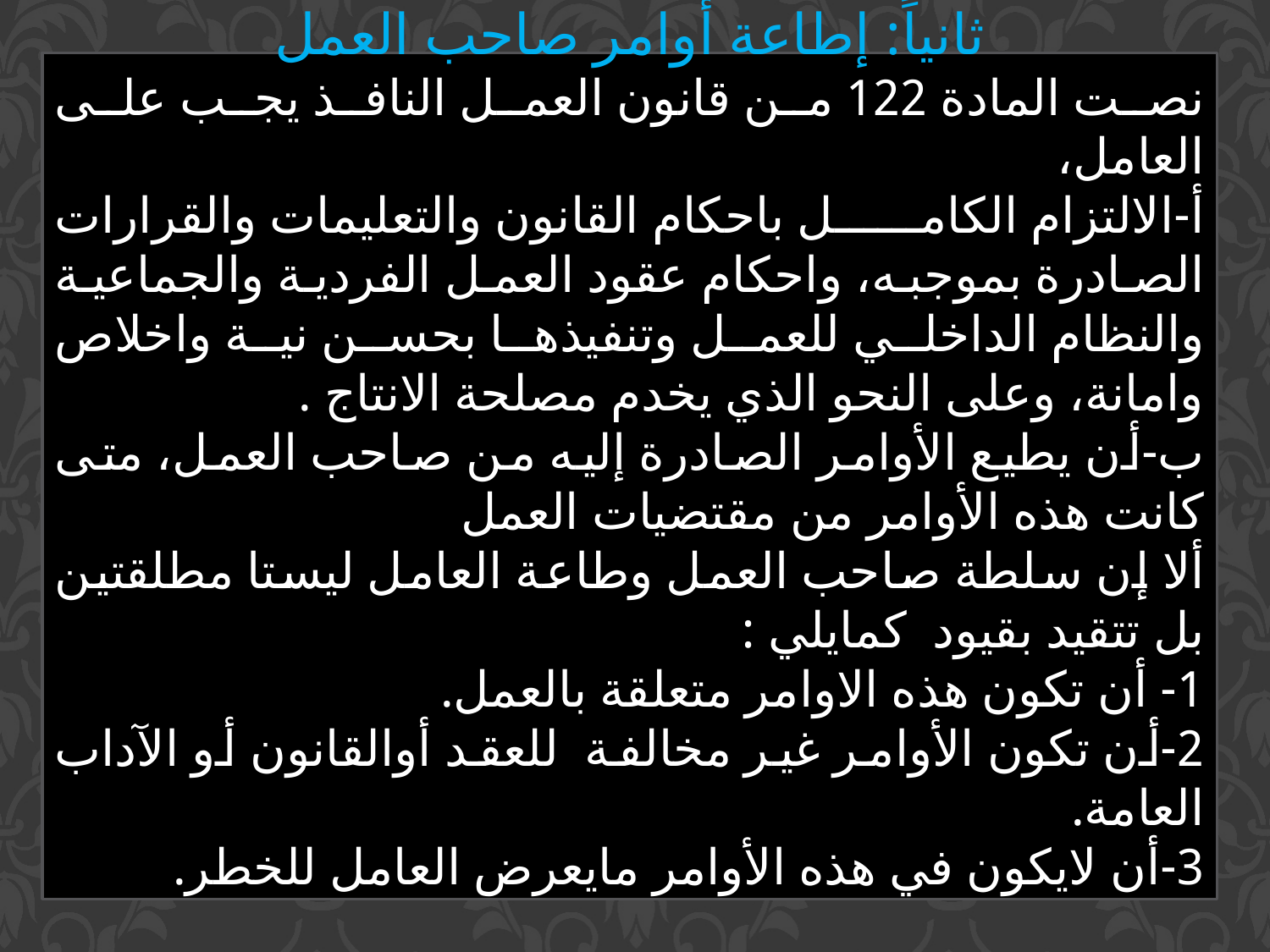

ثانياً: إطاعة أوامر صاحب العمل
نصت المادة 122 من قانون العمل النافذ يجب على العامل،
أ‌-الالتزام الكامل باحكام القانون والتعليمات والقرارات الصادرة بموجبه، واحكام عقود العمل الفردية والجماعية والنظام الداخلي للعمل وتنفيذها بحسن نية واخلاص وامانة، وعلى النحو الذي يخدم مصلحة الانتاج .
ب‌-أن يطيع الأوامر الصادرة إليه من صاحب العمل، متى كانت هذه الأوامر من مقتضيات العمل
ألا إن سلطة صاحب العمل وطاعة العامل ليستا مطلقتين بل تتقيد بقيود  كمايلي :
1- أن تكون هذه الاوامر متعلقة بالعمل.
2-أن تكون الأوامر غير مخالفة  للعقد أوالقانون أو الآداب العامة.
3-أن لايكون في هذه الأوامر مايعرض العامل للخطر.